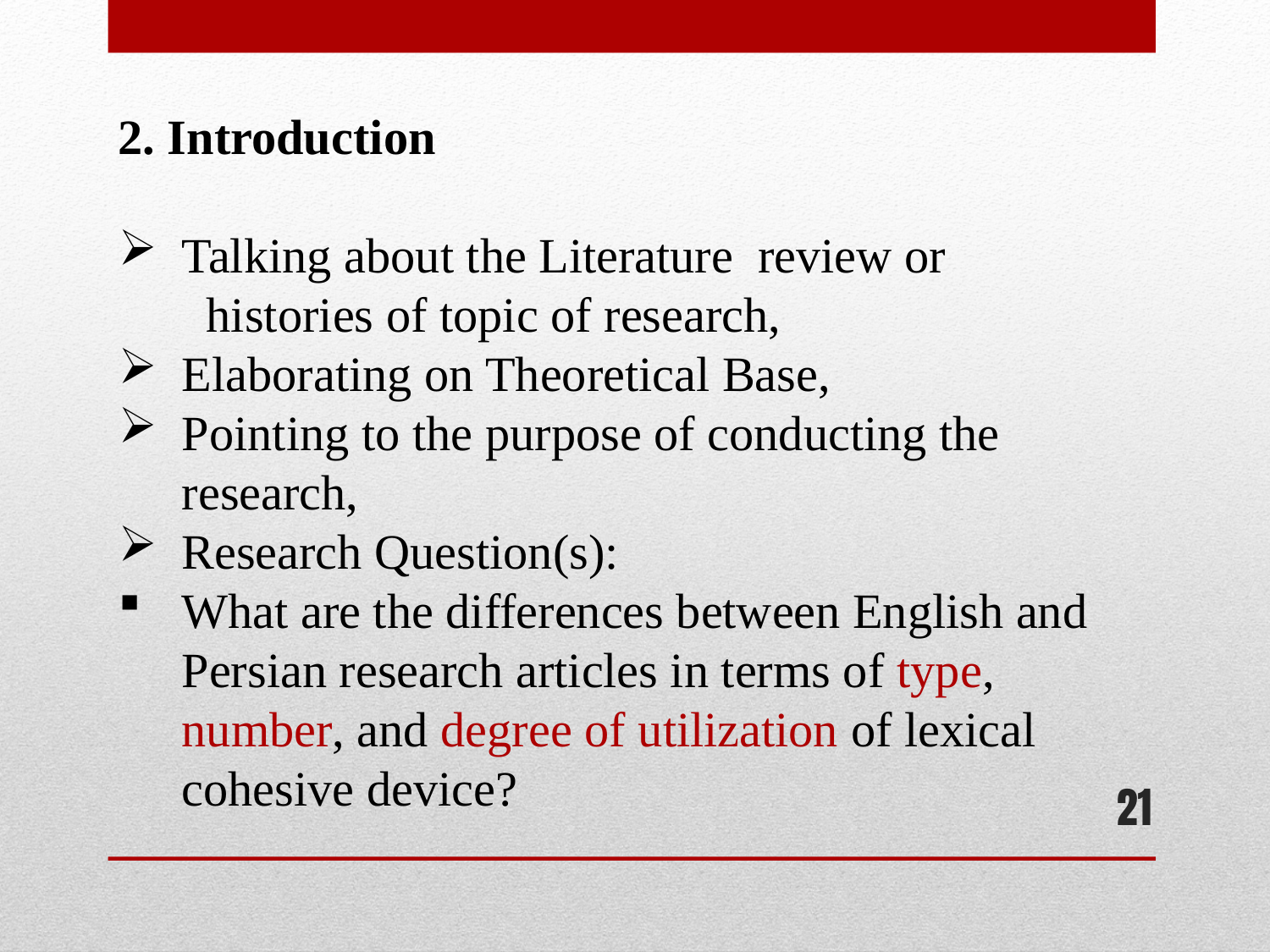

2. Introduction

Talking about the Literature  review or                  histories of topic of research,
Elaborating on Theoretical Base,
Pointing to the purpose of conducting the research,
Research Question(s):
What are the differences between English and Persian research articles in terms of type, number, and degree of utilization of lexical cohesive device?
21